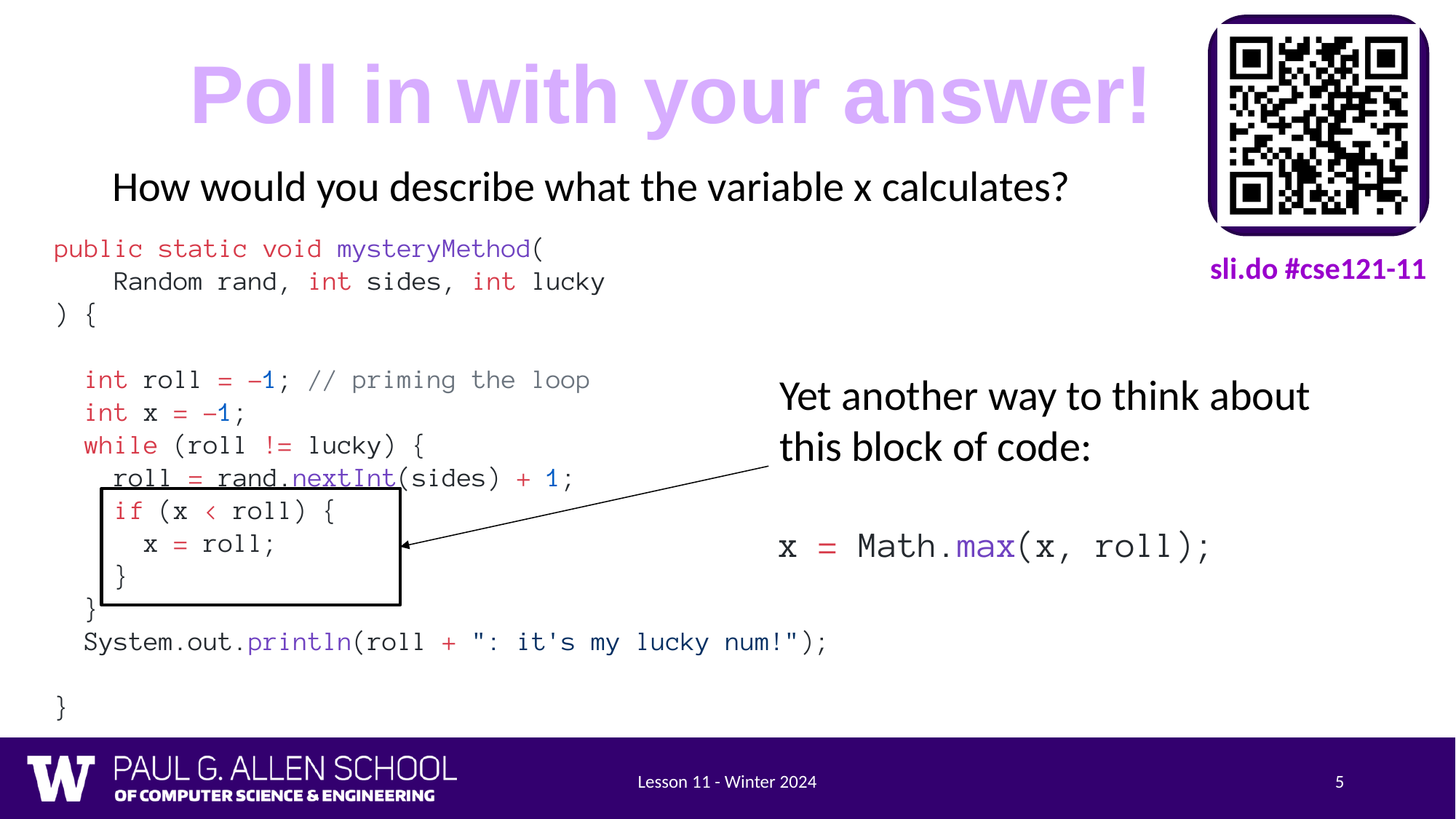

How would you describe what the variable x calculates?
public static void mysteryMethod(
    Random rand, int sides, int lucky
) {
  int roll = -1; // priming the loop
  int x = -1;
  while (roll != lucky) {
    roll = rand.nextInt(sides) + 1;
    if (x < roll) {
      x = roll;
    }
  }
  System.out.println(roll + ": it's my lucky num!");
}
Yet another way to think about this block of code:
x = Math.max(x, roll);

Lesson 11 - Winter 2024
5